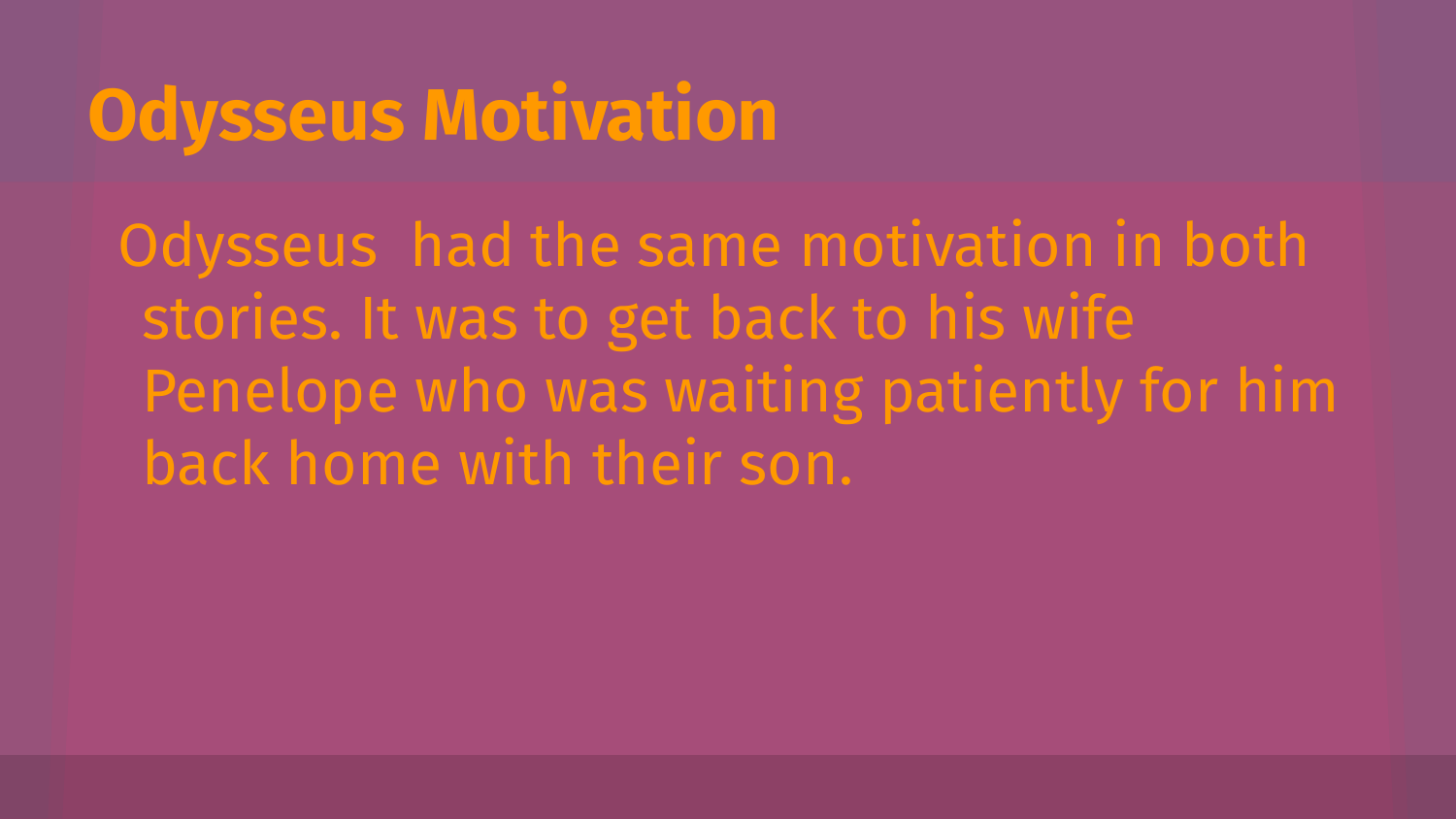

# Odysseus Motivation
Odysseus  had the same motivation in both stories. It was to get back to his wife Penelope who was waiting patiently for him back home with their son.